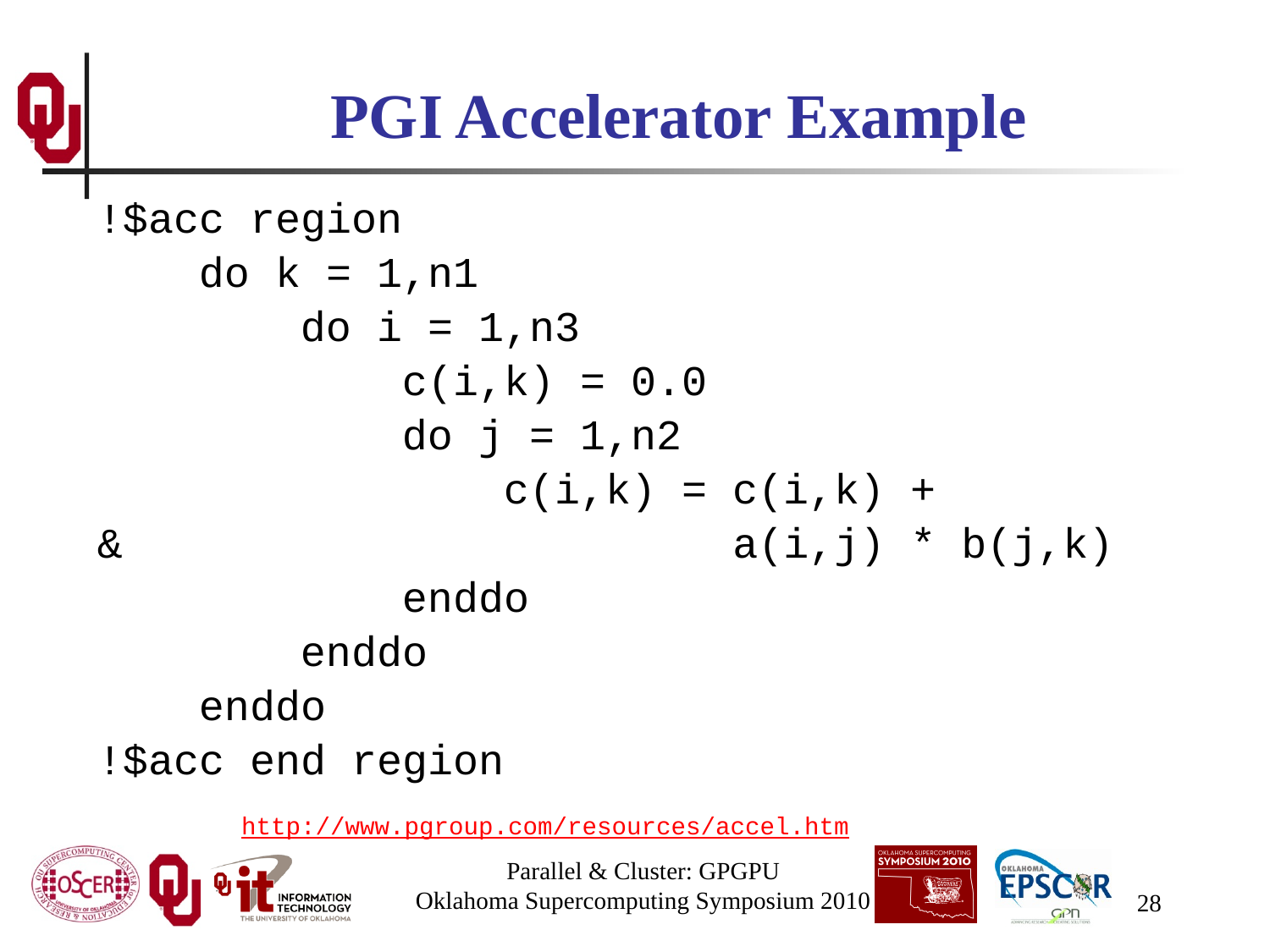

# PGI Accelerator Example
!$acc region
    do k = 1,n1
        do i = 1,n3
            c(i,k) = 0.0
            do j = 1,n2
                c(i,k) = c(i,k) +
&                        a(i,j) * b(j,k)
            enddo
        enddo
    enddo
!$acc end region
http://www.pgroup.com/resources/accel.htm
Parallel & Cluster: GPGPU
Oklahoma Supercomputing Symposium 2010
28